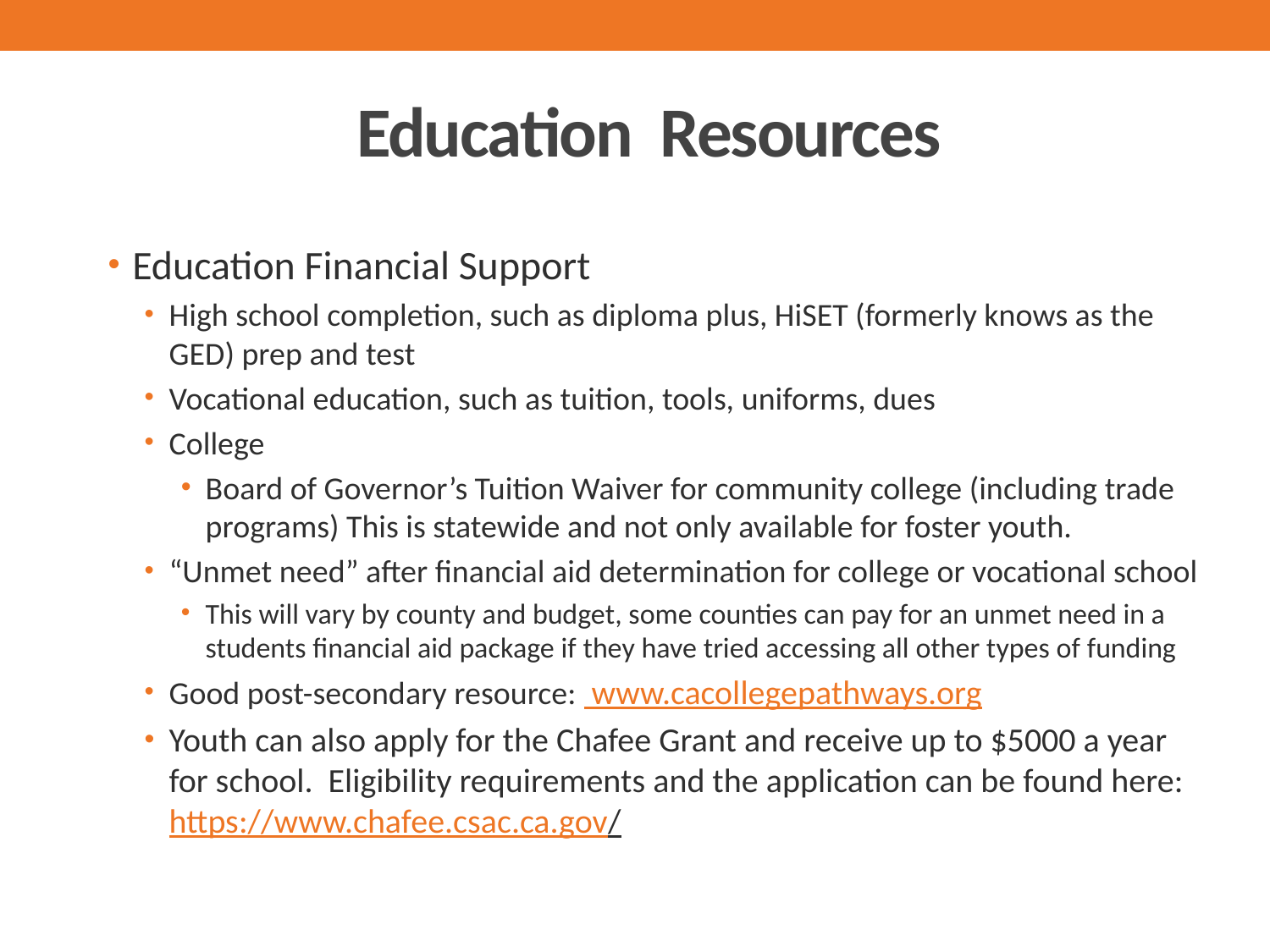

# Education  Resources
Education Financial Support
High school completion, such as diploma plus, HiSET (formerly knows as the GED) prep and test
Vocational education, such as tuition, tools, uniforms, dues
College
Board of Governor’s Tuition Waiver for community college (including trade programs) This is statewide and not only available for foster youth.
“Unmet need” after financial aid determination for college or vocational school
This will vary by county and budget, some counties can pay for an unmet need in a students financial aid package if they have tried accessing all other types of funding
Good post-secondary resource:  www.cacollegepathways.org
Youth can also apply for the Chafee Grant and receive up to $5000 a year for school.  Eligibility requirements and the application can be found here: https://www.chafee.csac.ca.gov/